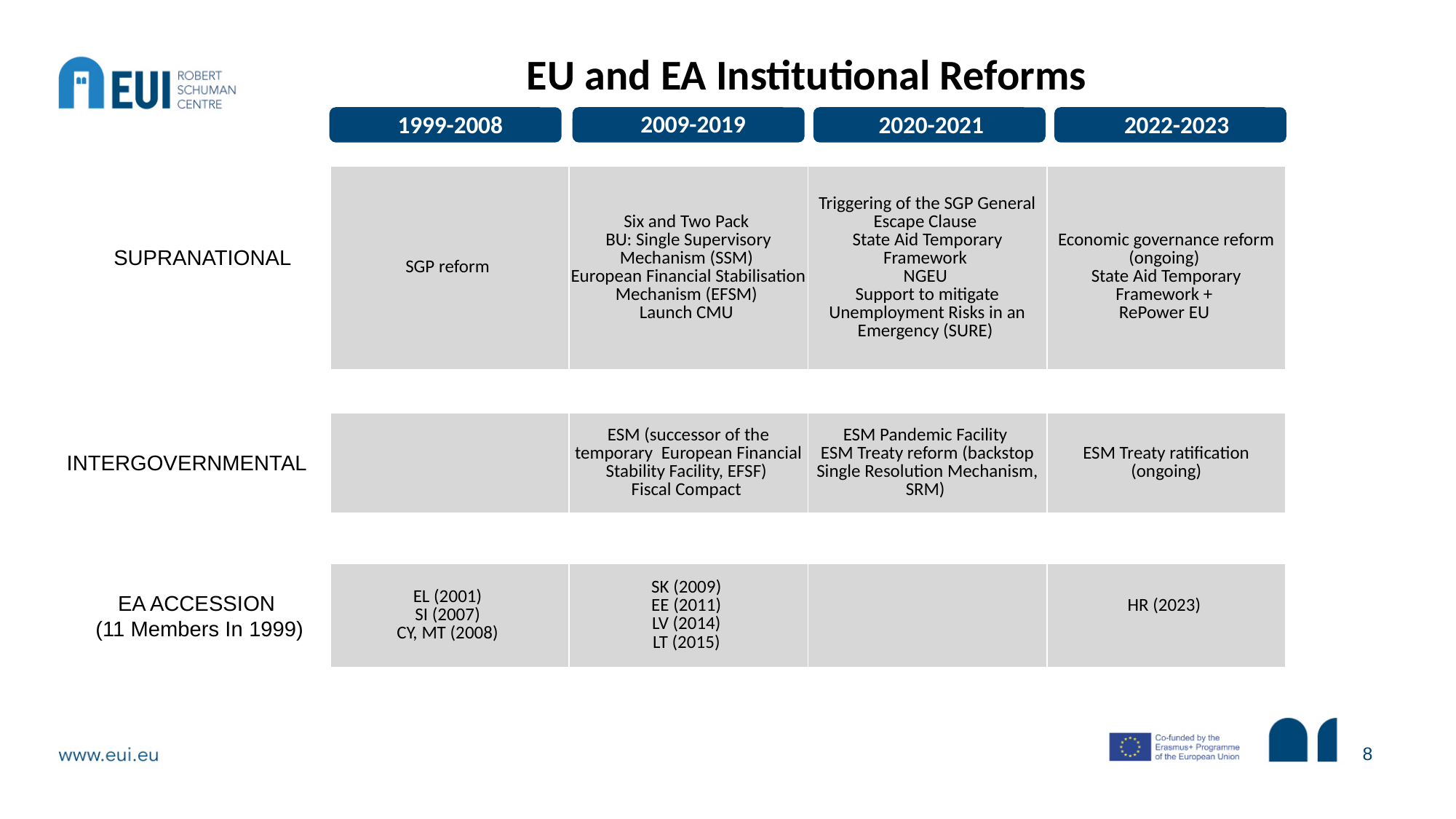

EU and EA Institutional Reforms

2009-2019
2020-2021
1999-2008

2022-2023
| SGP reform | Six and Two Pack  BU: Single Supervisory Mechanism (SSM)  European Financial Stabilisation Mechanism (EFSM)  Launch CMU | Triggering of the SGP General Escape Clause  State Aid Temporary Framework  NGEU  Support to mitigate Unemployment Risks in an Emergency (SURE) | Economic governance reform (ongoing)  State Aid Temporary Framework +  RePower EU |
| --- | --- | --- | --- |
|  |  |  |  |
|  | ESM (successor of the temporary  European Financial Stability Facility, EFSF)  Fiscal Compact | ESM Pandemic Facility  ESM Treaty reform (backstop Single Resolution Mechanism, SRM) | ESM Treaty ratification (ongoing) |
|  |  |  |  |
| EL (2001)  SI (2007)  CY, MT (2008) | SK (2009)  EE (2011)  LV (2014)  LT (2015) |  | HR (2023) |
SUPRANATIONAL

INTERGOVERNMENTAL

EA ACCESSION
(11 Members In 1999)

8